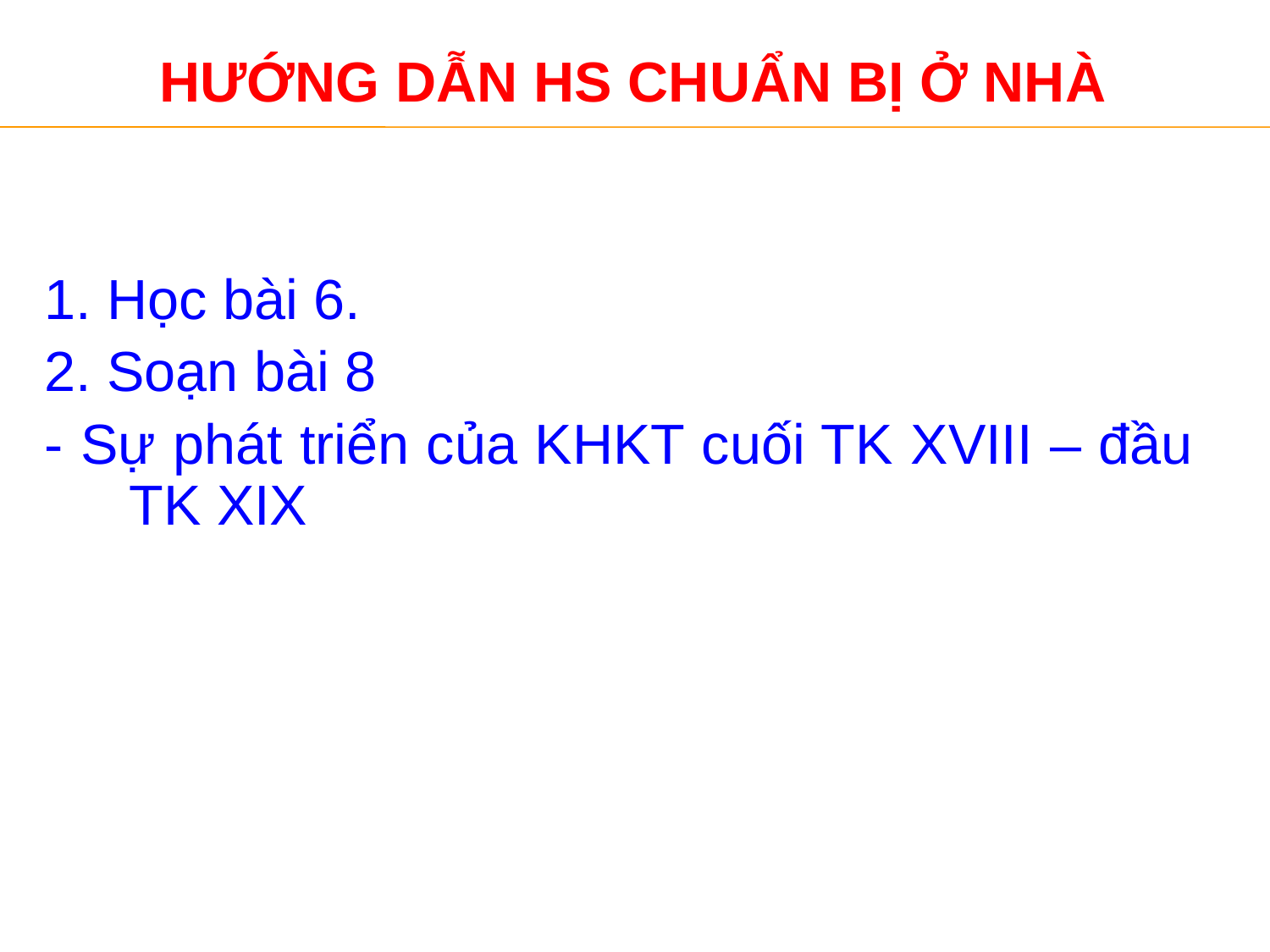

# HƯỚNG DẪN HS CHUẨN BỊ Ở NHÀ

1. Học bài 6.
2. Soạn bài 8
- Sự phát triển của KHKT cuối TK XVIII – đầu TK XIX